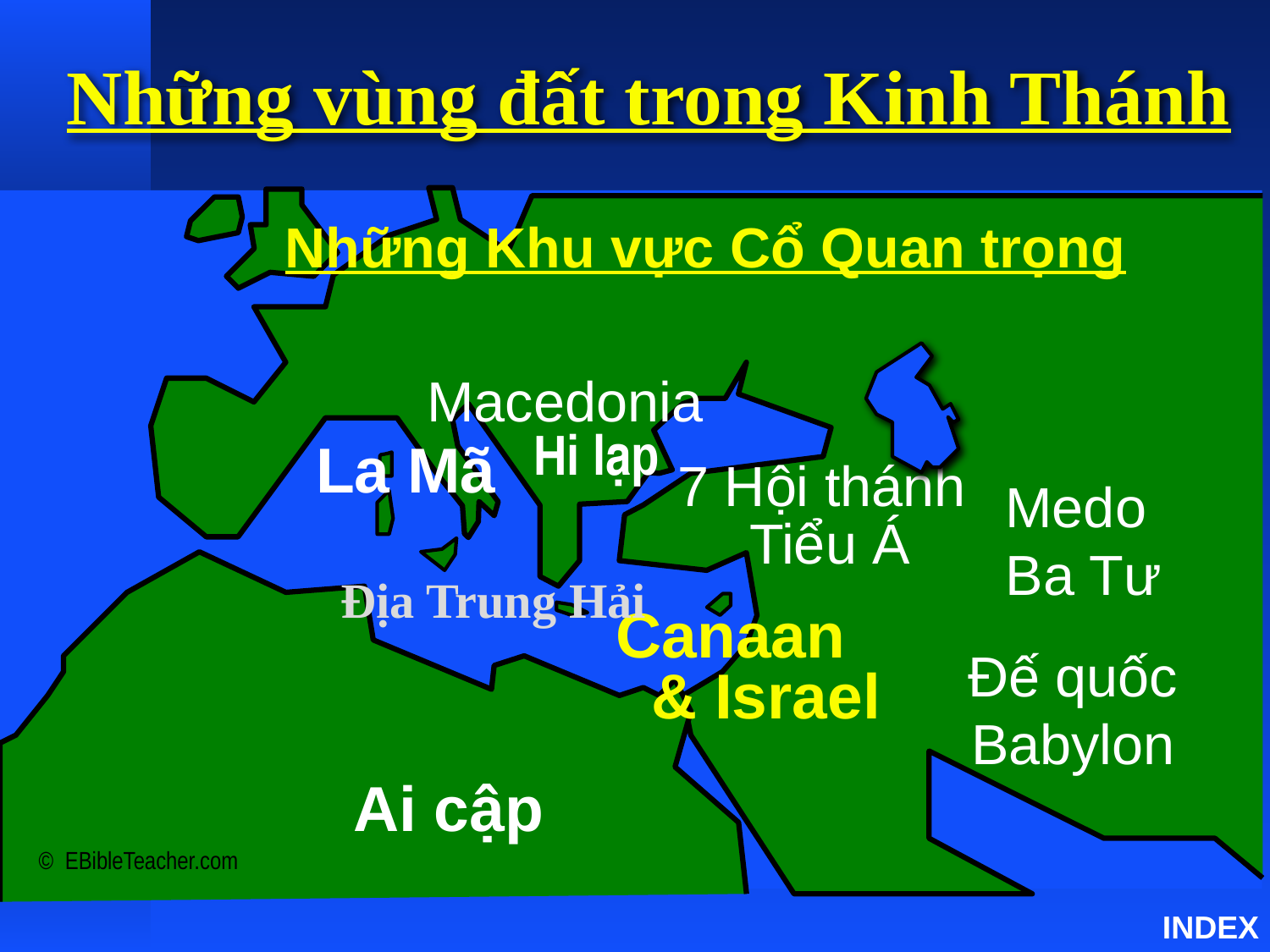

Important Ancient Lands

Những vùng đất trong Kinh Thánh

Những Khu vực Cổ Quan trọng
Macedonia
Hi lạp
La Mã

7 Hội thánh
Tiểu Á
Medo
Ba Tư

©  EBibleTeacher.com
Địa Trung Hải

Canaan     & Israel
Đế quốc
Babylon
Ai cập

INDEX